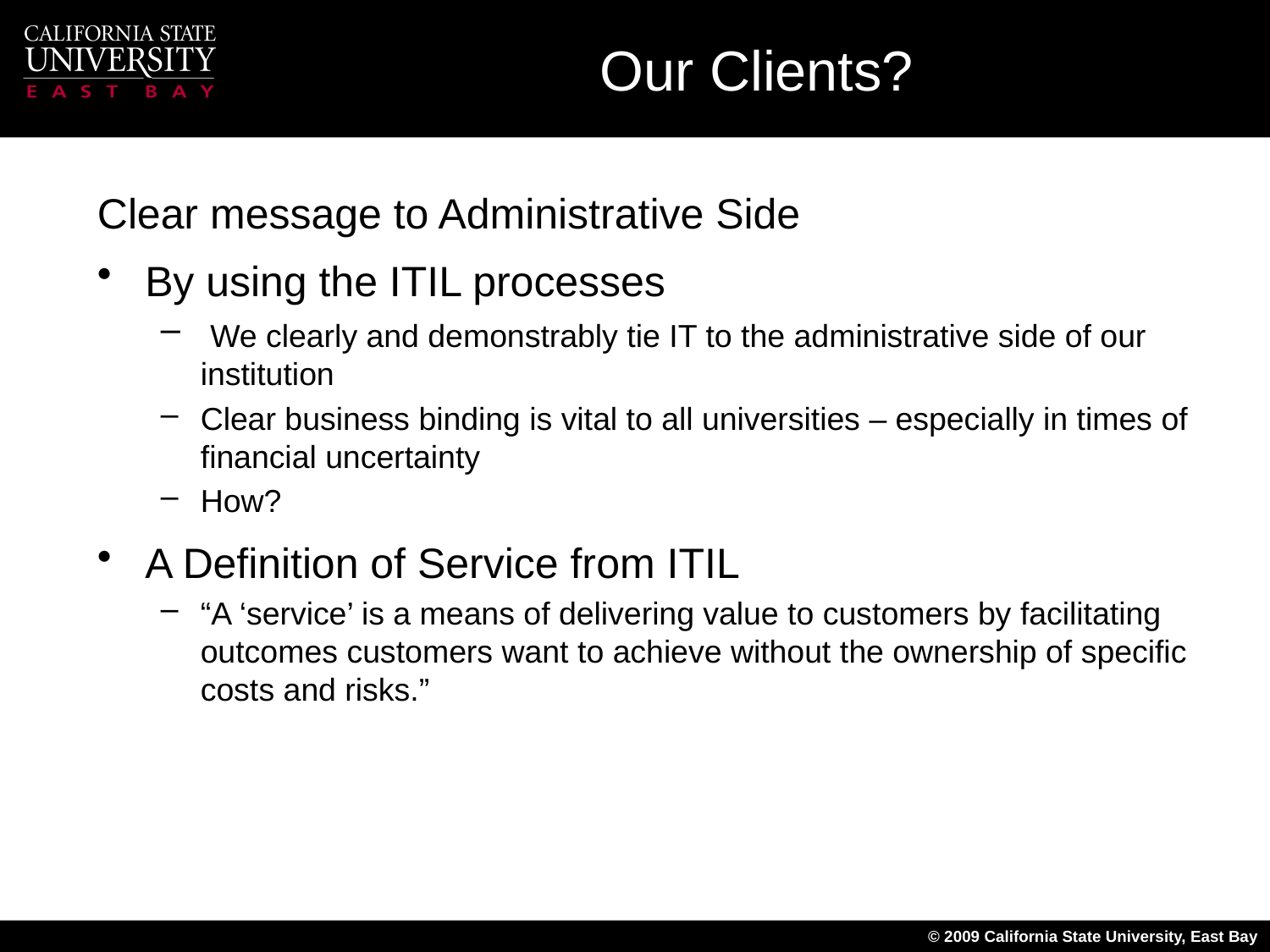

# Our Clients?
Clear message to Administrative Side
By using the ITIL processes
 We clearly and demonstrably tie IT to the administrative side of our institution
Clear business binding is vital to all universities – especially in times of financial uncertainty
How?
A Definition of Service from ITIL
“A ‘service’ is a means of delivering value to customers by facilitating outcomes customers want to achieve without the ownership of specific costs and risks.”